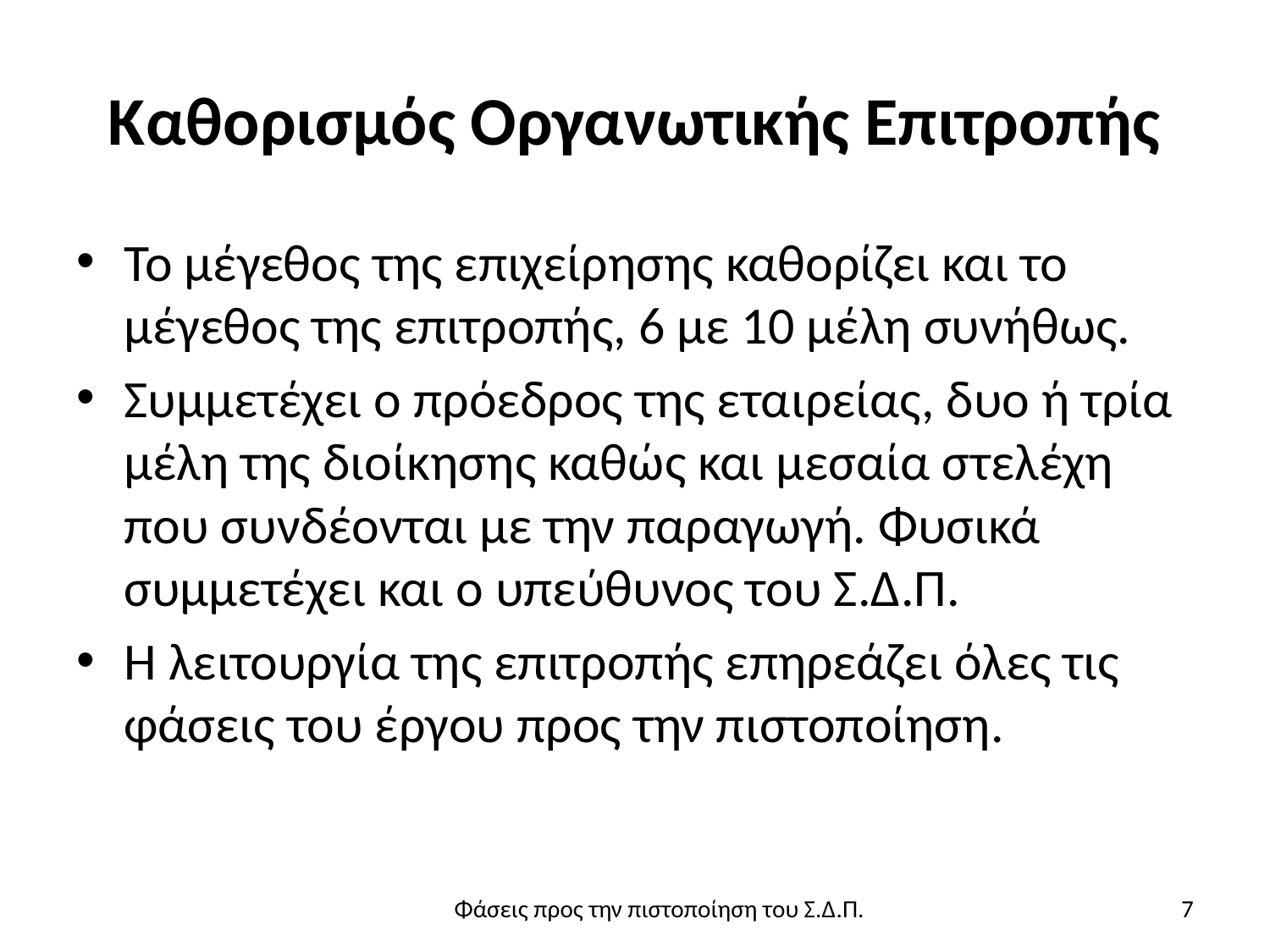

# Καθορισμός Οργανωτικής Επιτροπής
Το μέγεθος της επιχείρησης καθορίζει και το μέγεθος της επιτροπής, 6 με 10 μέλη συνήθως.
Συμμετέχει ο πρόεδρος της εταιρείας, δυο ή τρία μέλη της διοίκησης καθώς και μεσαία στελέχη που συνδέονται με την παραγωγή. Φυσικά συμμετέχει και ο υπεύθυνος του Σ.Δ.Π.
Η λειτουργία της επιτροπής επηρεάζει όλες τις φάσεις του έργου προς την πιστοποίηση.
Φάσεις προς την πιστοποίηση του Σ.Δ.Π.
7